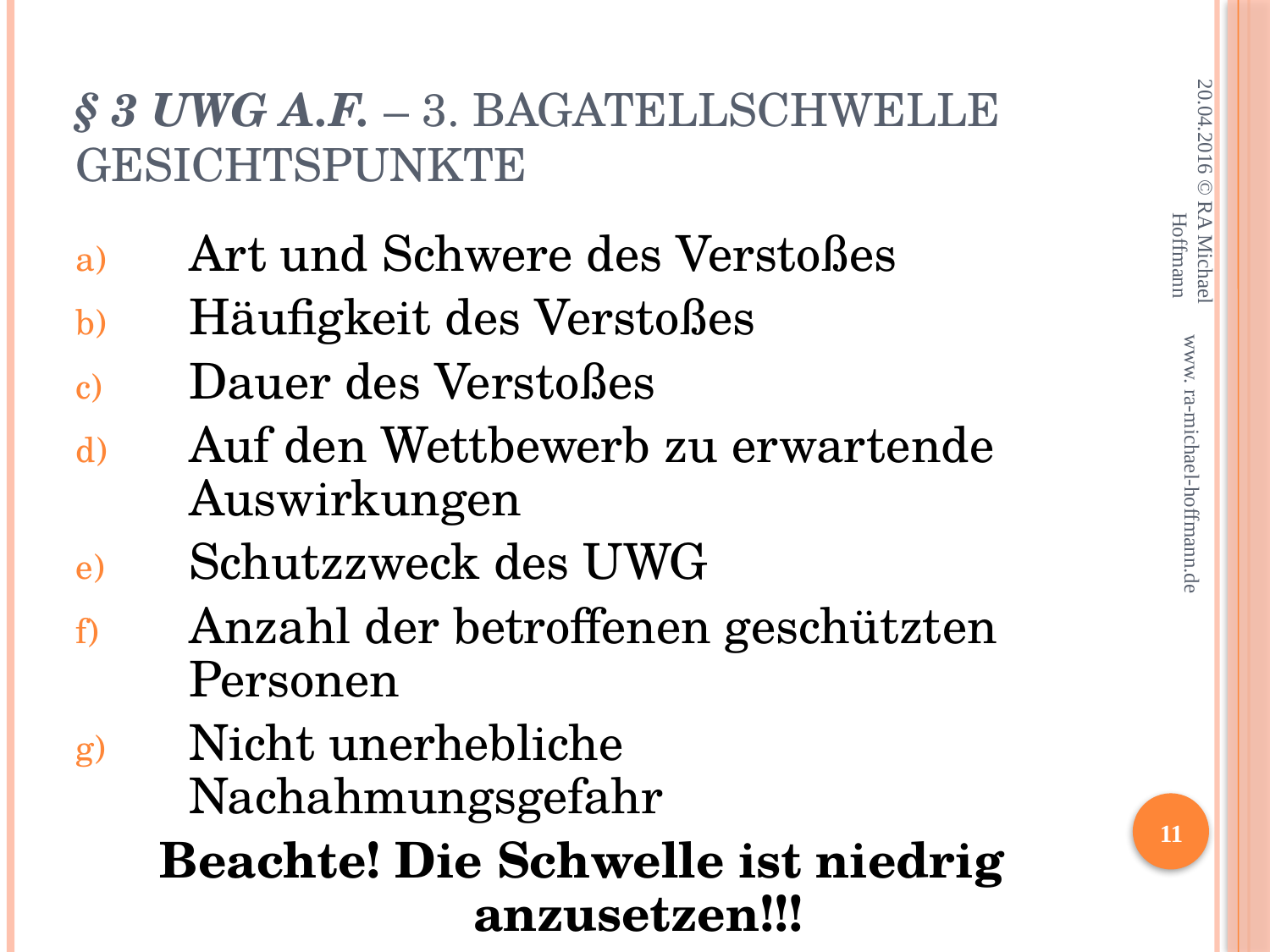

# § 3 UWG a.F. – 3. Bagatellschwelle Gesichtspunkte
20.04.2016 © RA Michael Hoffmann
Art und Schwere des Verstoßes
Häufigkeit des Verstoßes
Dauer des Verstoßes
Auf den Wettbewerb zu erwartende Auswirkungen
Schutzzweck des UWG
Anzahl der betroffenen geschützten Personen
Nicht unerhebliche Nachahmungsgefahr
Beachte! Die Schwelle ist niedrig anzusetzen!!!
www. ra-michael-hoffmann.de
11